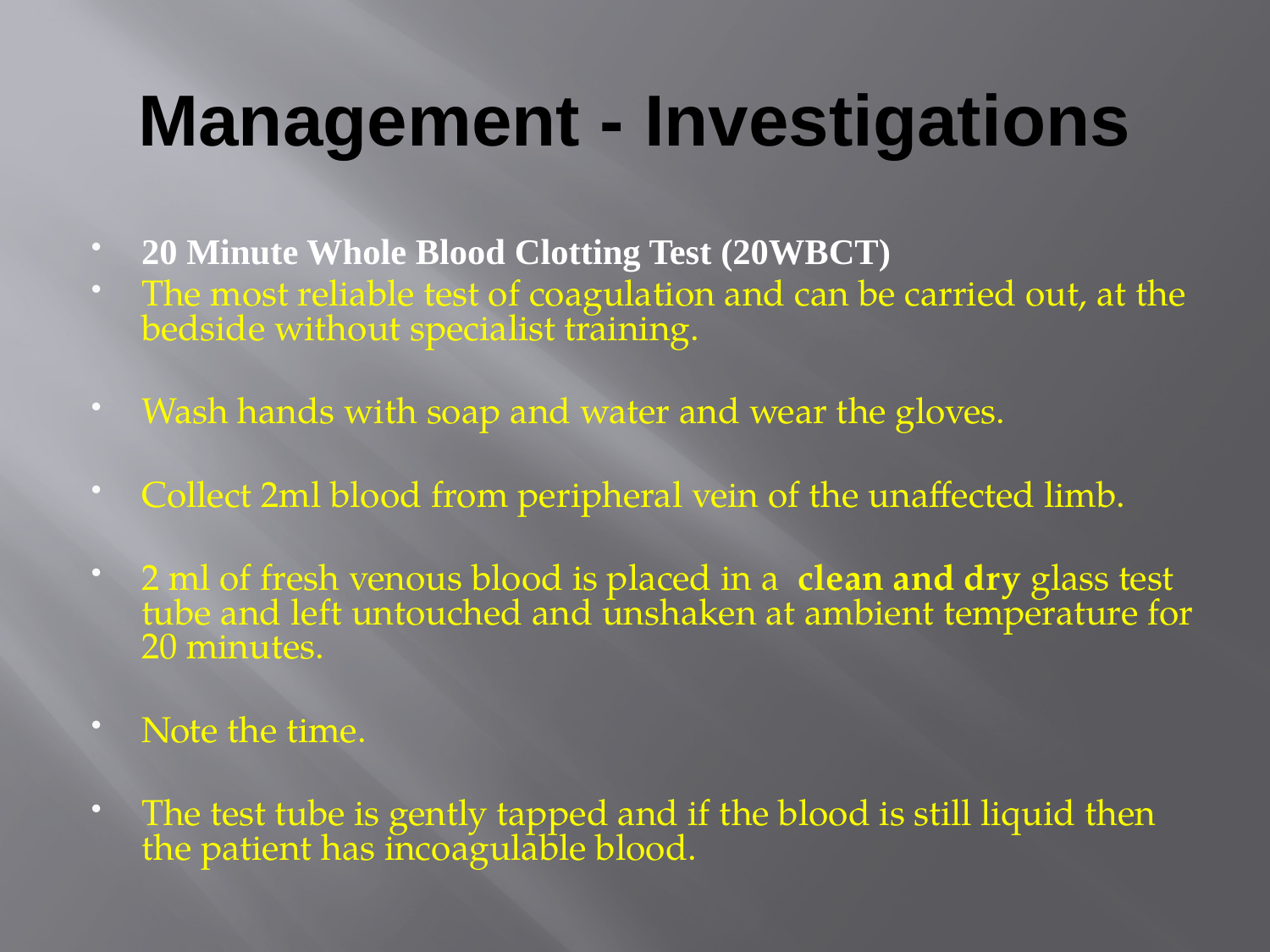

# Management - Investigations
20 Minute Whole Blood Clotting Test (20WBCT)
The most reliable test of coagulation and can be carried out, at the bedside without specialist training.

Wash hands with soap and water and wear the gloves.

Collect 2ml blood from peripheral vein of the unaffected limb.

2 ml of fresh venous blood is placed in a  clean and dry glass test tube and left untouched and unshaken at ambient temperature for 20 minutes.

Note the time.

The test tube is gently tapped and if the blood is still liquid then the patient has incoagulable blood.